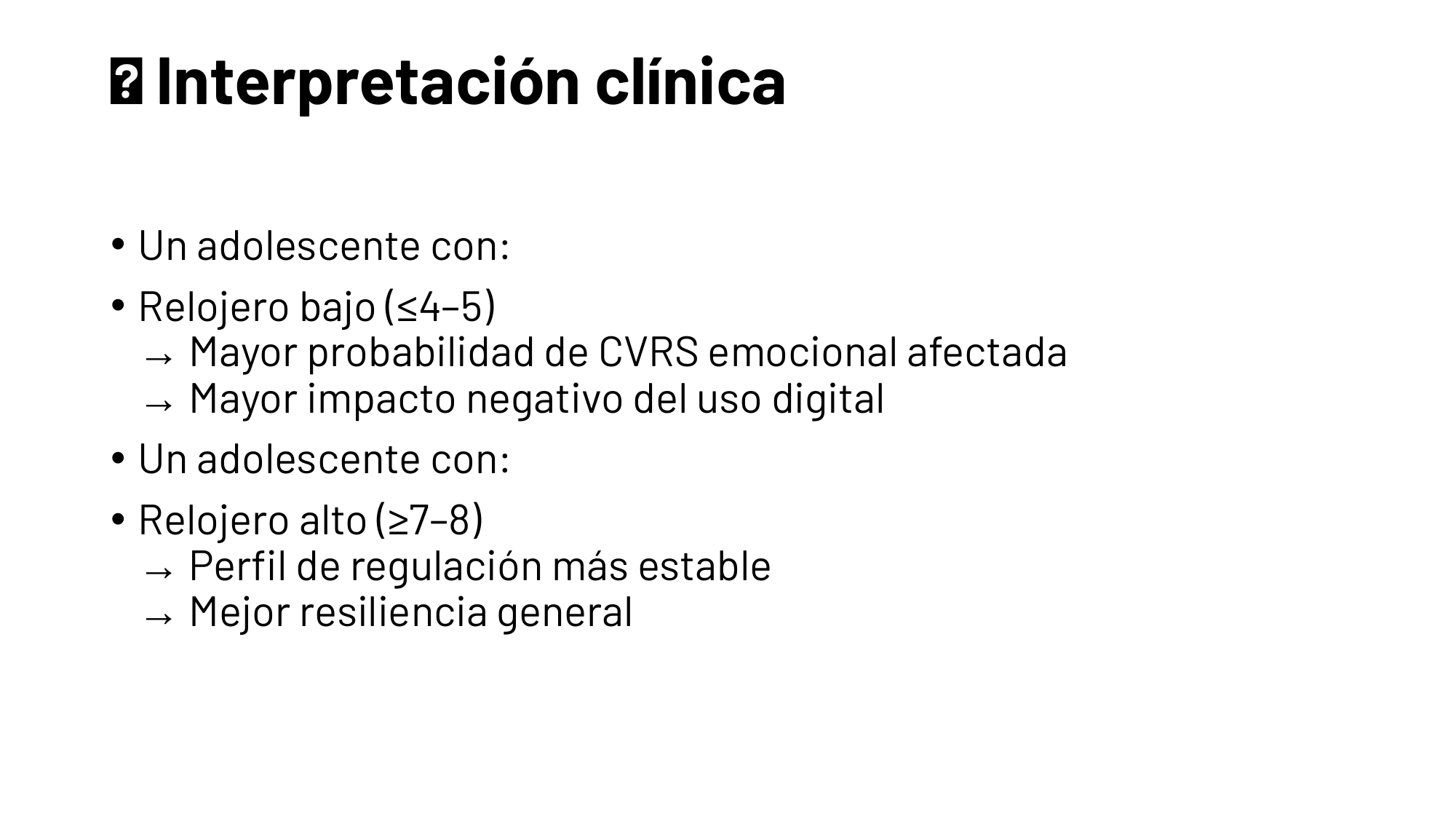

# 🧬 Interpretación clínica
Un adolescente con:
Relojero bajo (≤4–5)
→ Mayor probabilidad de CVRS emocional afectada
→ Mayor impacto negativo del uso digital
Un adolescente con:
Relojero alto (≥7–8)
→ Perfil de regulación más estable
→ Mejor resiliencia general